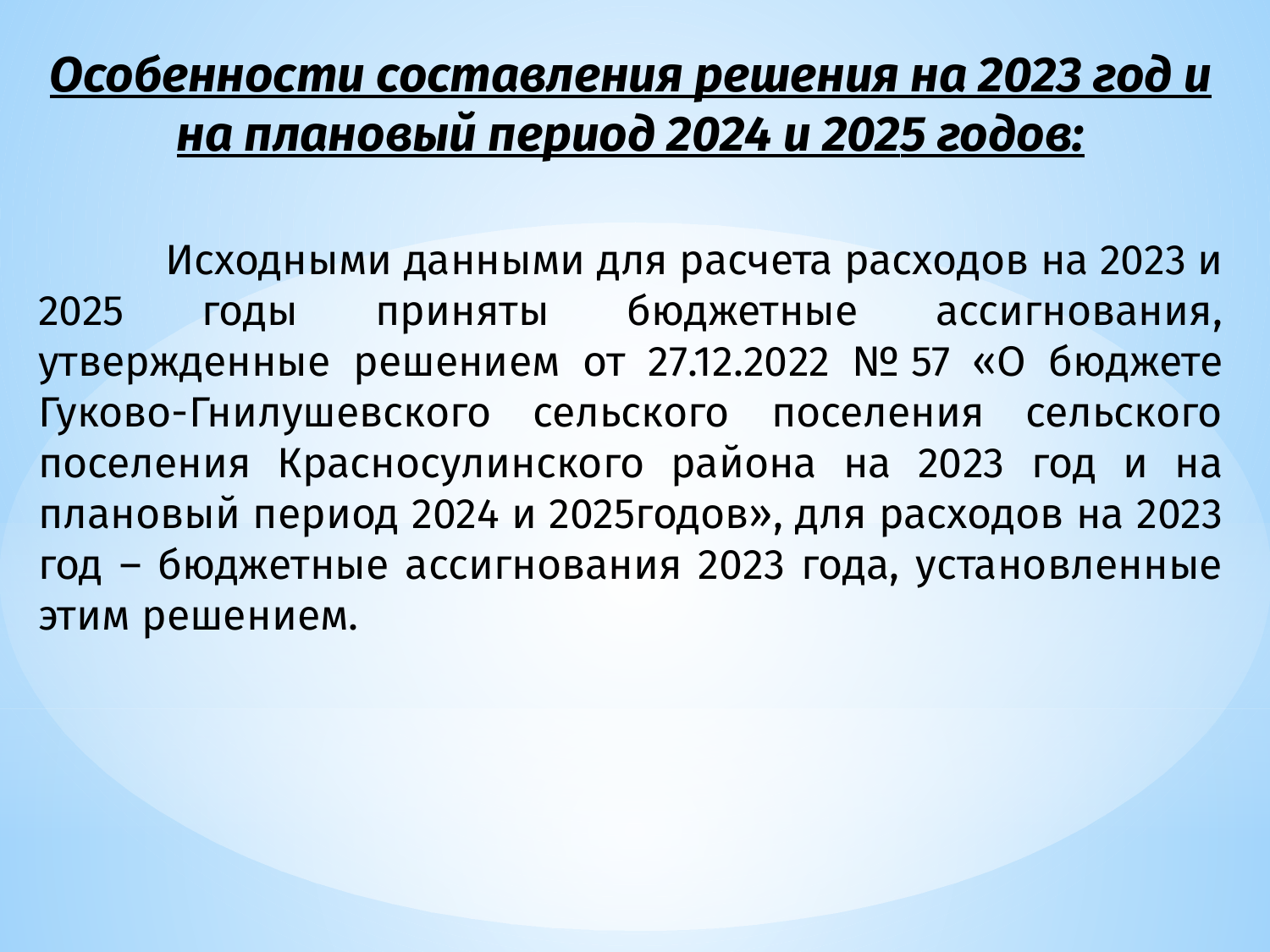

Особенности составления решения на 2023 год и на плановый период 2024 и 2025 годов:

	Исходными данными для расчета расходов на 2023 и 2025 годы приняты бюджетные ассигнования, утвержденные решением от 27.12.2022 № 57 «О бюджете Гуково-Гнилушевского сельского поселения сельского поселения Краcносулинского района на 2023 год и на плановый период 2024 и 2025годов», для расходов на 2023 год – бюджетные ассигнования 2023 года, установленные этим решением.